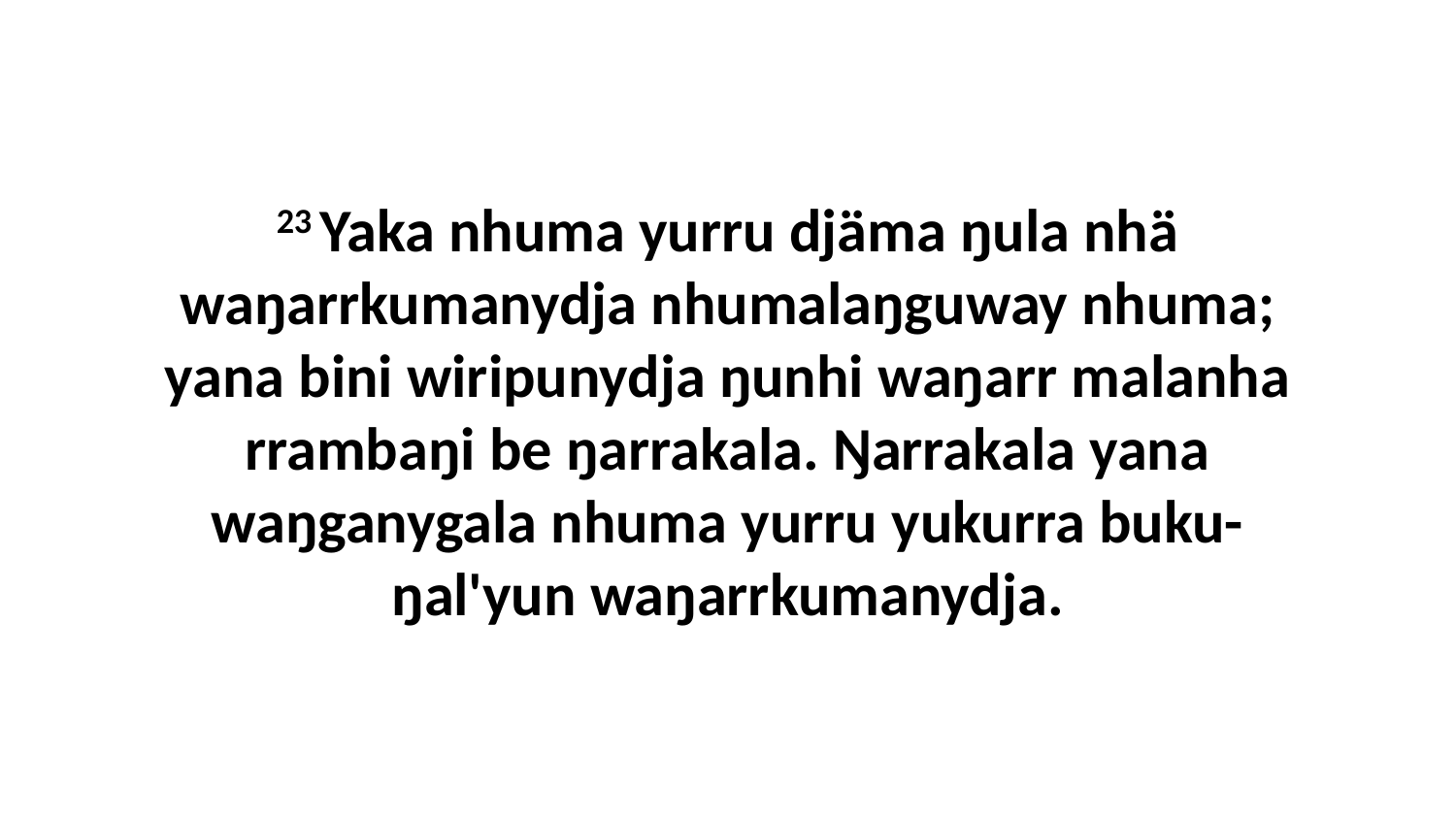

23 Yaka nhuma yurru djäma ŋula nhä waŋarrkumanydja nhumalaŋguway nhuma; yana bini wiripunydja ŋunhi waŋarr malanha rrambaŋi be ŋarrakala. Ŋarrakala yana waŋganygala nhuma yurru yukurra buku-ŋal'yun waŋarrkumanydja.